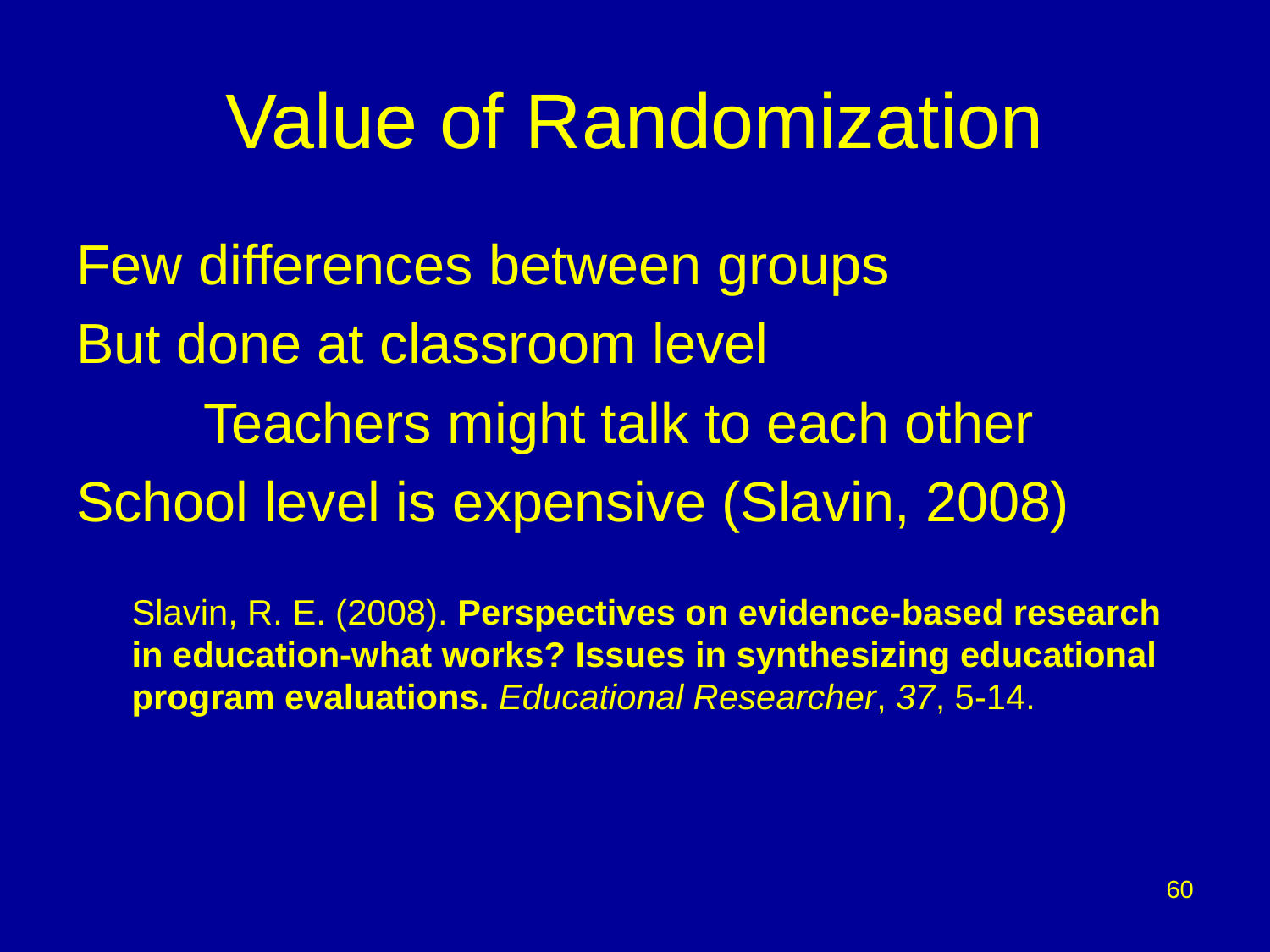

# Value of Randomization
Few differences between groups
But done at classroom level
	Teachers might talk to each other
School level is expensive (Slavin, 2008)

Slavin, R. E. (2008). Perspectives on evidence-based research in education-what works? Issues in synthesizing educational program evaluations. Educational Researcher, 37, 5-14.

60